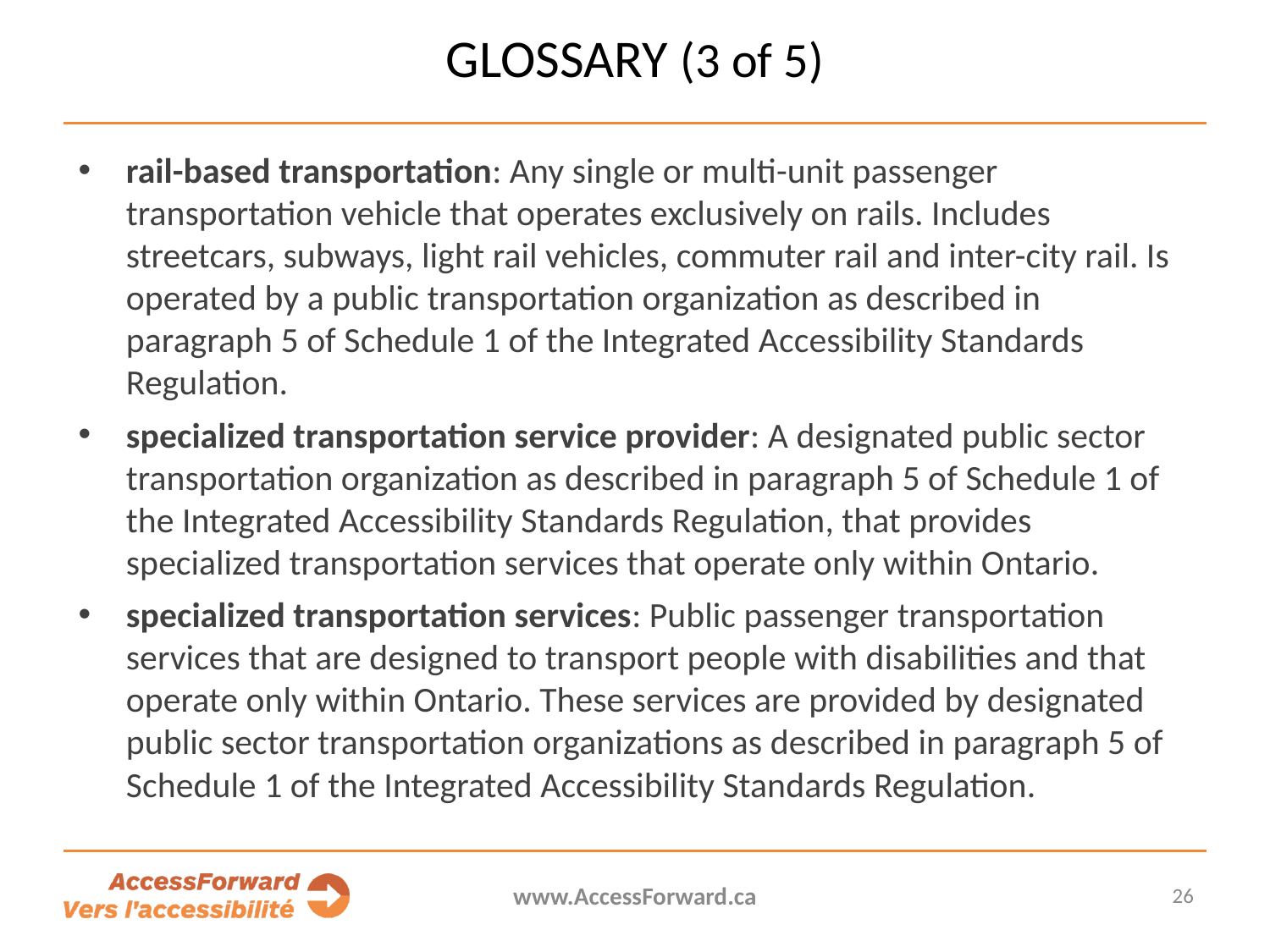

# Glossary (3 of 5)
rail-based transportation: Any single or multi-unit passenger transportation vehicle that operates exclusively on rails. Includes streetcars, subways, light rail vehicles, commuter rail and inter-city rail. Is operated by a public transportation organization as described in paragraph 5 of Schedule 1 of the Integrated Accessibility Standards Regulation.
specialized transportation service provider: A designated public sector transportation organization as described in paragraph 5 of Schedule 1 of the Integrated Accessibility Standards Regulation, that provides specialized transportation services that operate only within Ontario.
specialized transportation services: Public passenger transportation services that are designed to transport people with disabilities and that operate only within Ontario. These services are provided by designated public sector transportation organizations as described in paragraph 5 of Schedule 1 of the Integrated Accessibility Standards Regulation.
www.AccessForward.ca
26